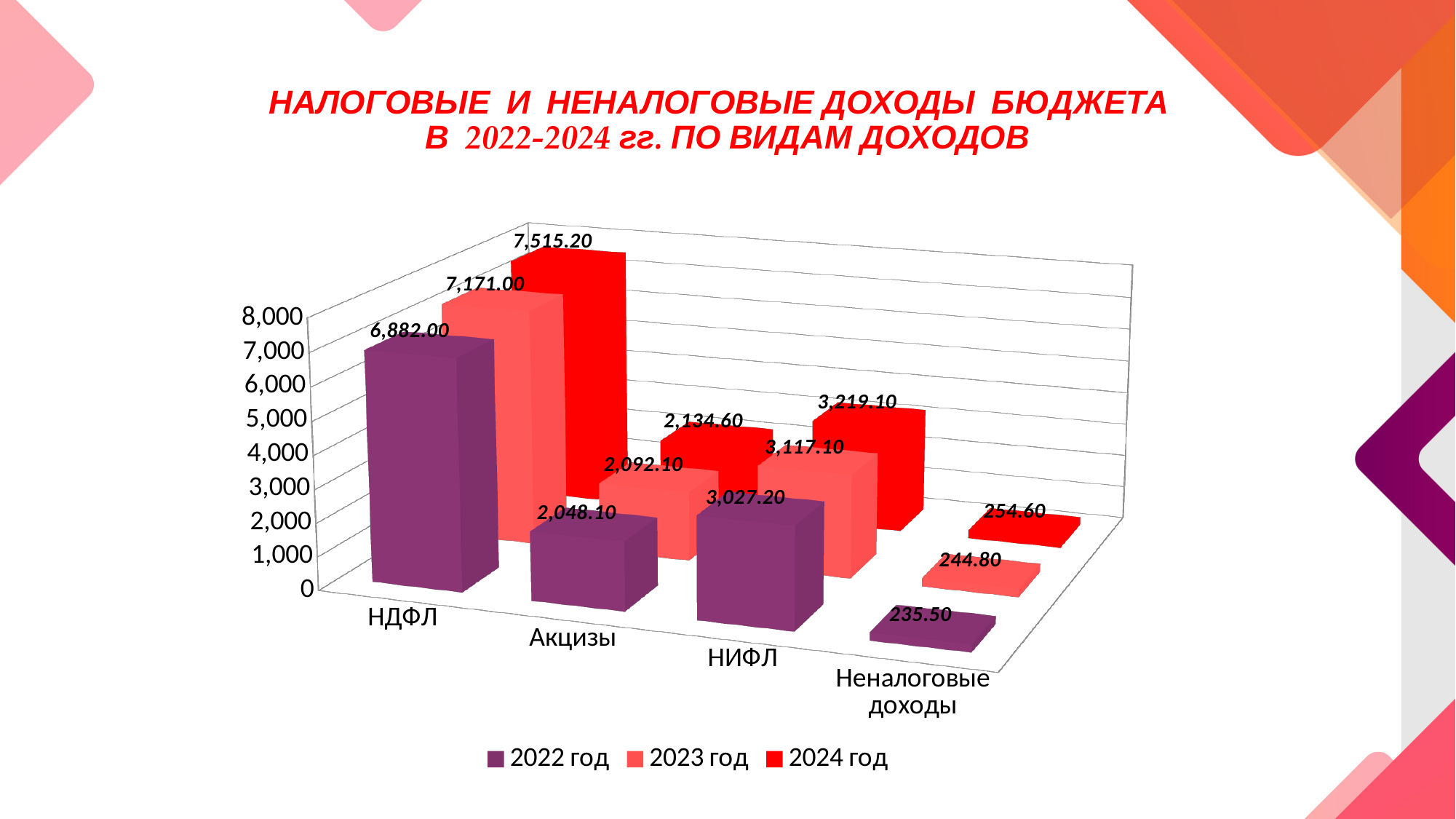

# НАЛОГОВЫЕ  И  НЕНАЛОГОВЫЕ ДОХОДЫ  БЮДЖЕТА В  2022-2024 гг. ПО ВИДАМ ДОХОДОВ

[unsupported chart]